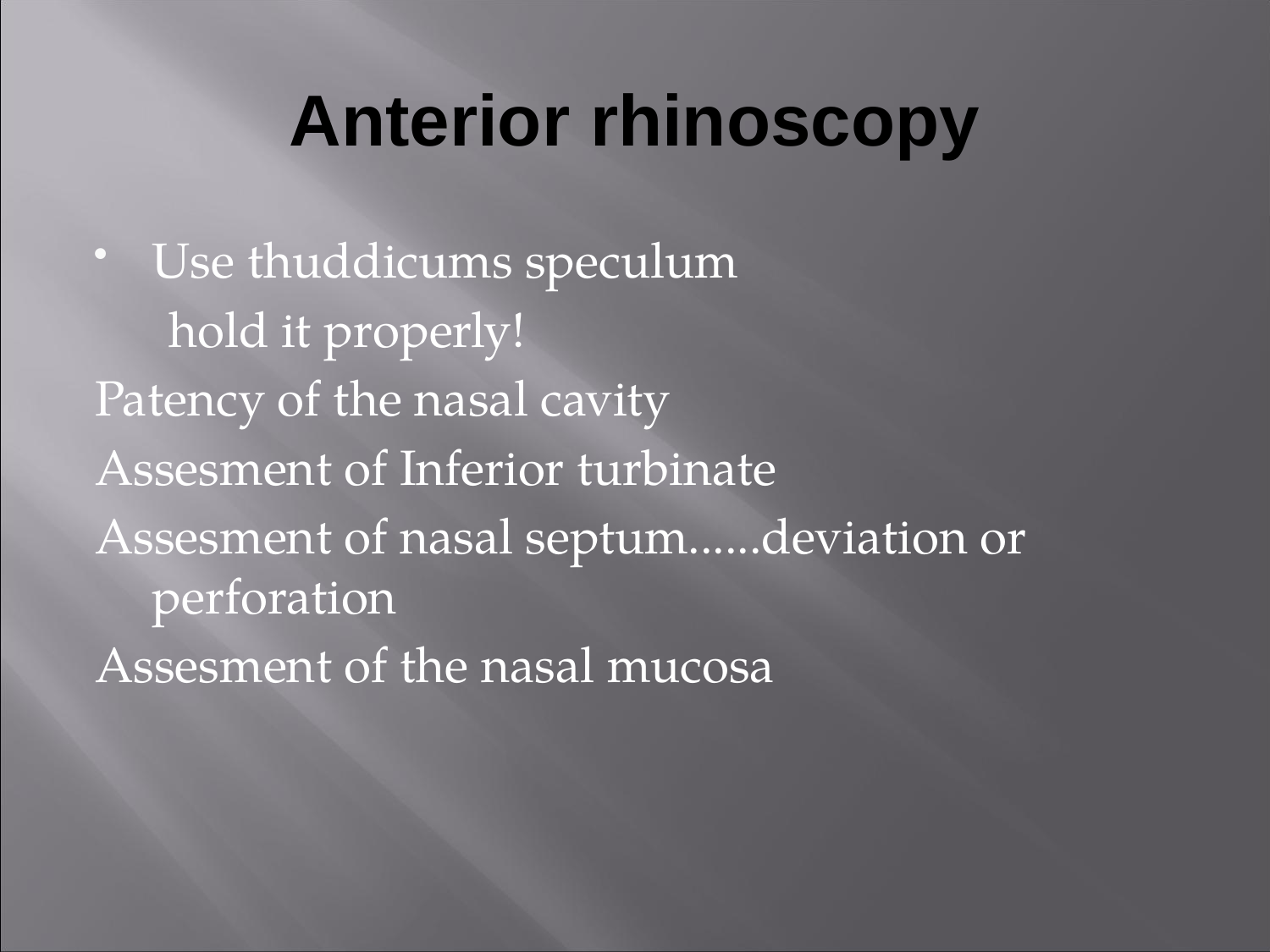

# Anterior rhinoscopy
Use thuddicums speculum
      hold it properly!
Patency of the nasal cavity
Assesment of Inferior turbinate
Assesment of nasal septum......deviation or perforation
Assesment of the nasal mucosa